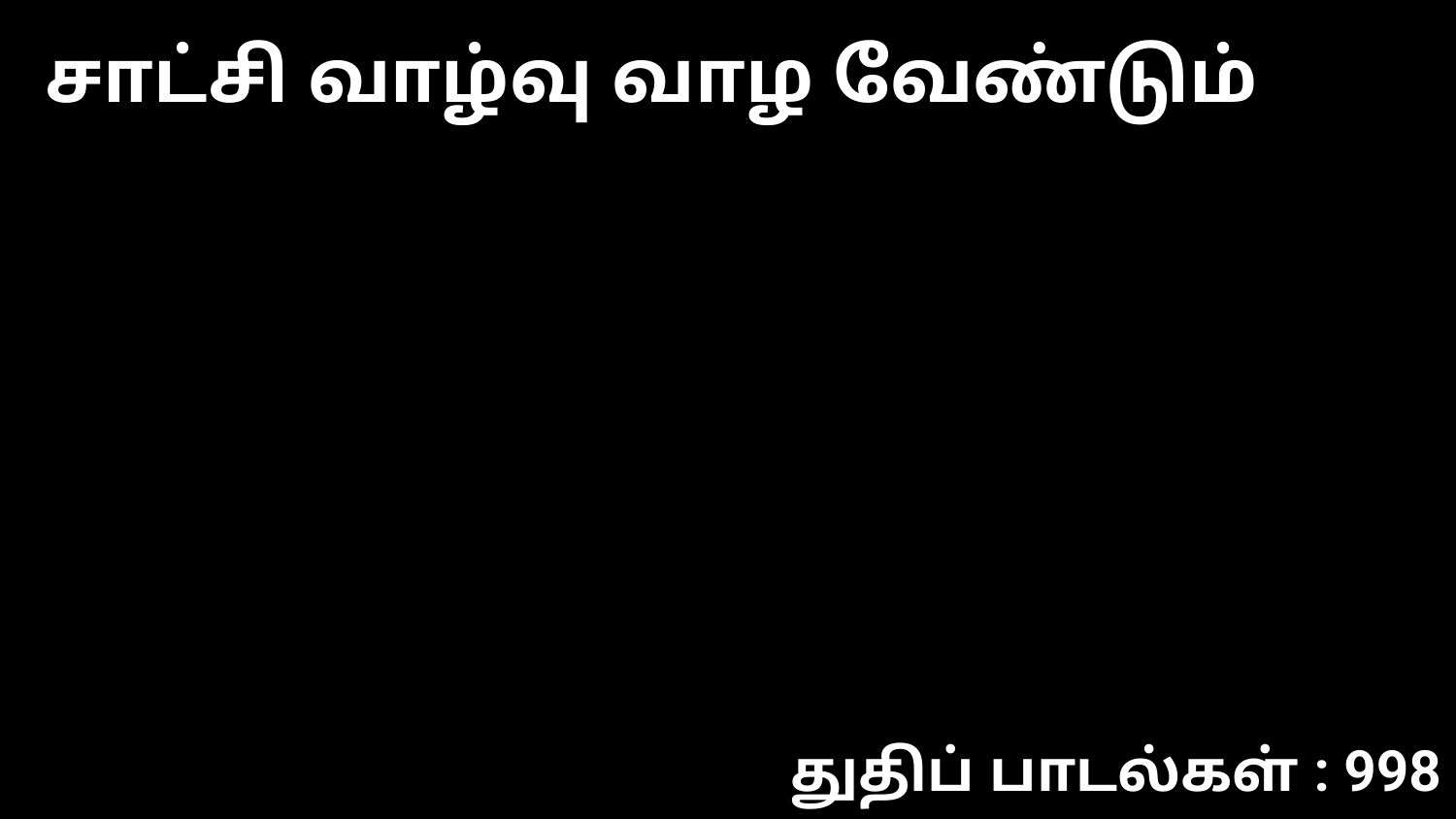

சாட்சி வாழ்வு வாழ வேண்டும்
துதிப் பாடல்கள் : 998